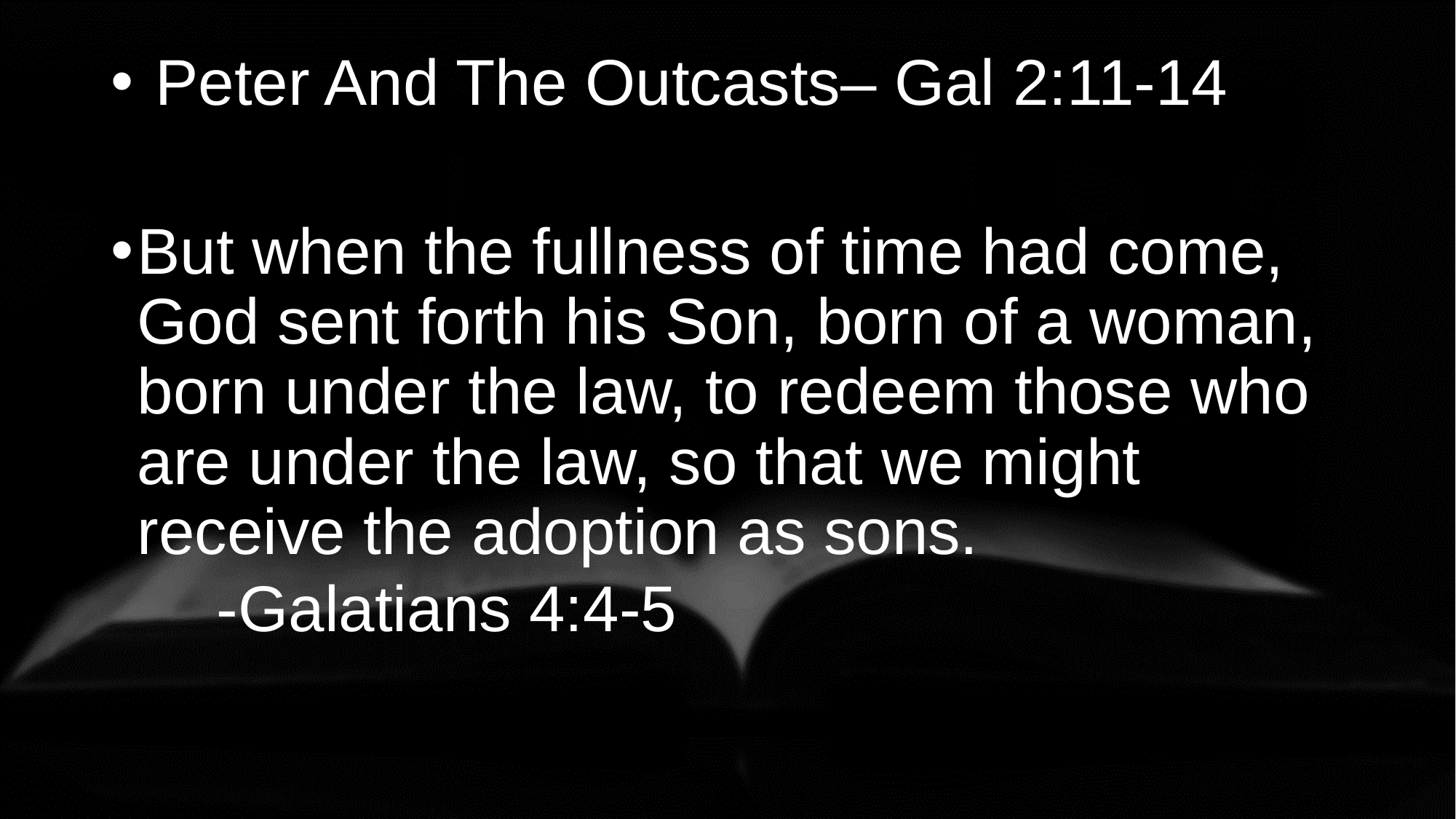

Peter And The Outcasts– Gal 2:11-14

But when the fullness of time had come, God sent forth his Son, born of a woman, born under the law, to redeem those who are under the law, so that we might receive the adoption as sons.
-Galatians 4:4-5